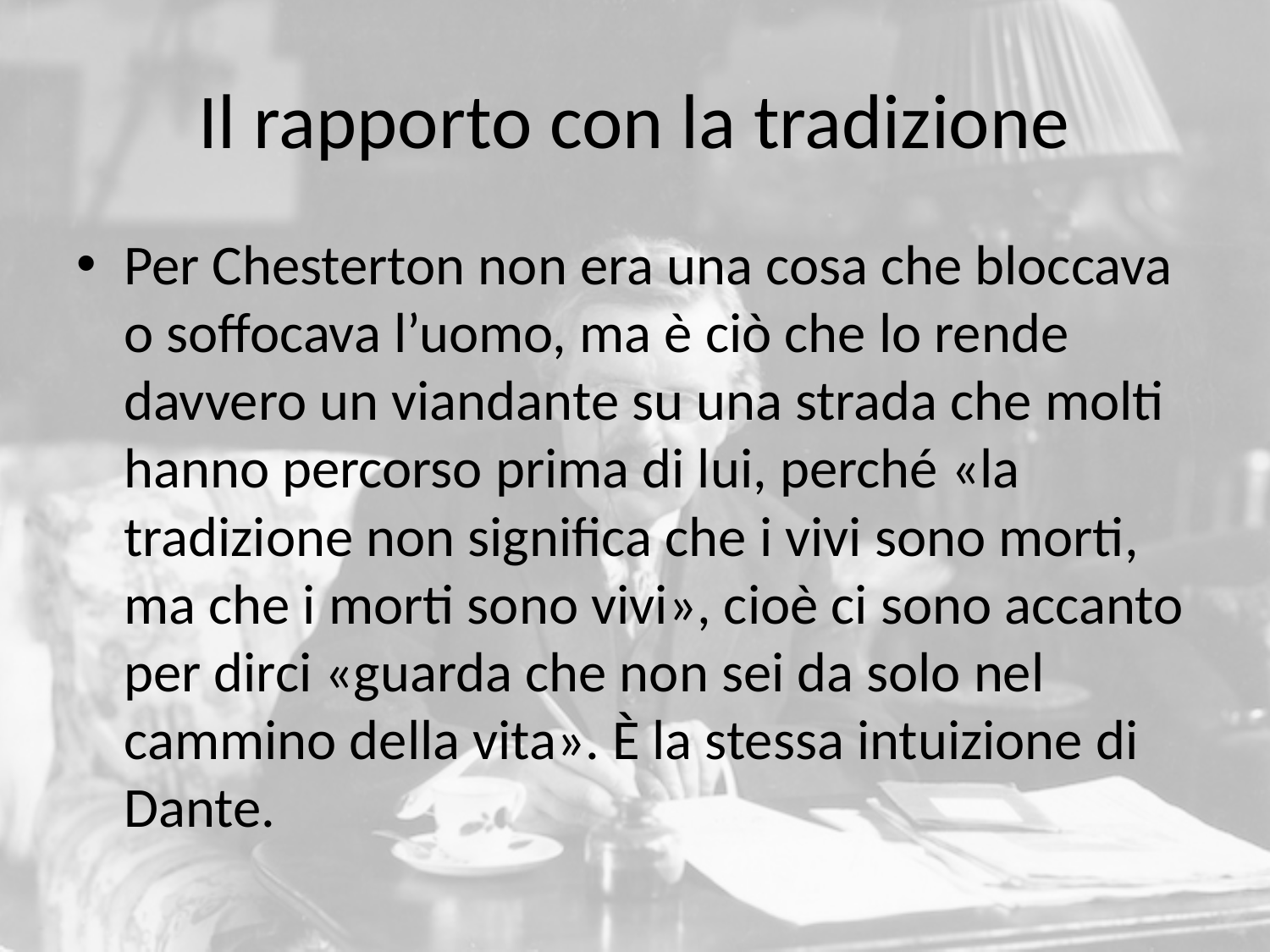

# Il rapporto con la tradizione
Per Chesterton non era una cosa che bloccava o soffocava l’uomo, ma è ciò che lo rende davvero un viandante su una strada che molti hanno percorso prima di lui, perché «la tradizione non significa che i vivi sono morti, ma che i morti sono vivi», cioè ci sono accanto per dirci «guarda che non sei da solo nel cammino della vita». È la stessa intuizione di Dante.